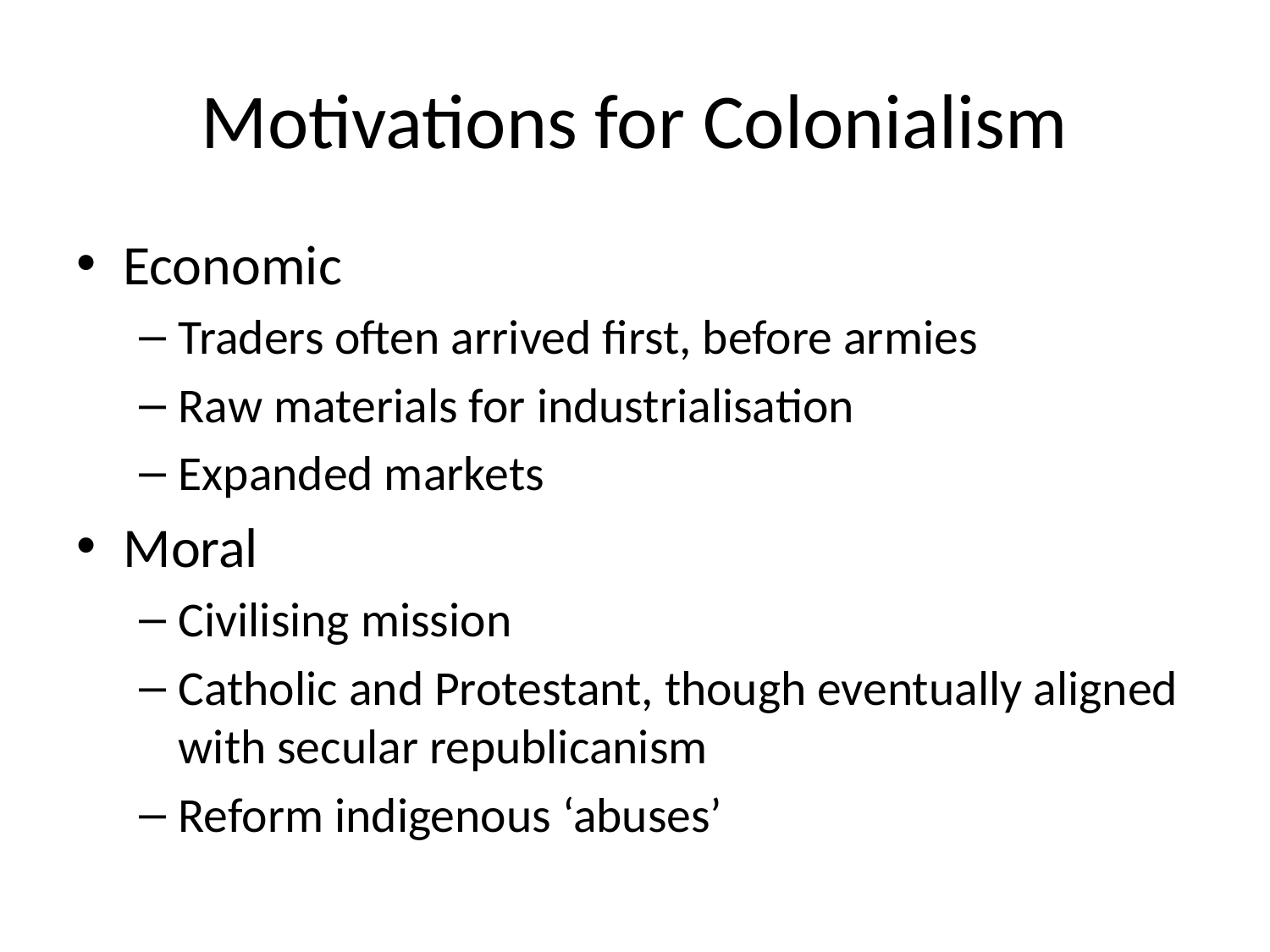

# Motivations for Colonialism
Economic
Traders often arrived first, before armies
Raw materials for industrialisation
Expanded markets
Moral
Civilising mission
Catholic and Protestant, though eventually aligned with secular republicanism
Reform indigenous ‘abuses’